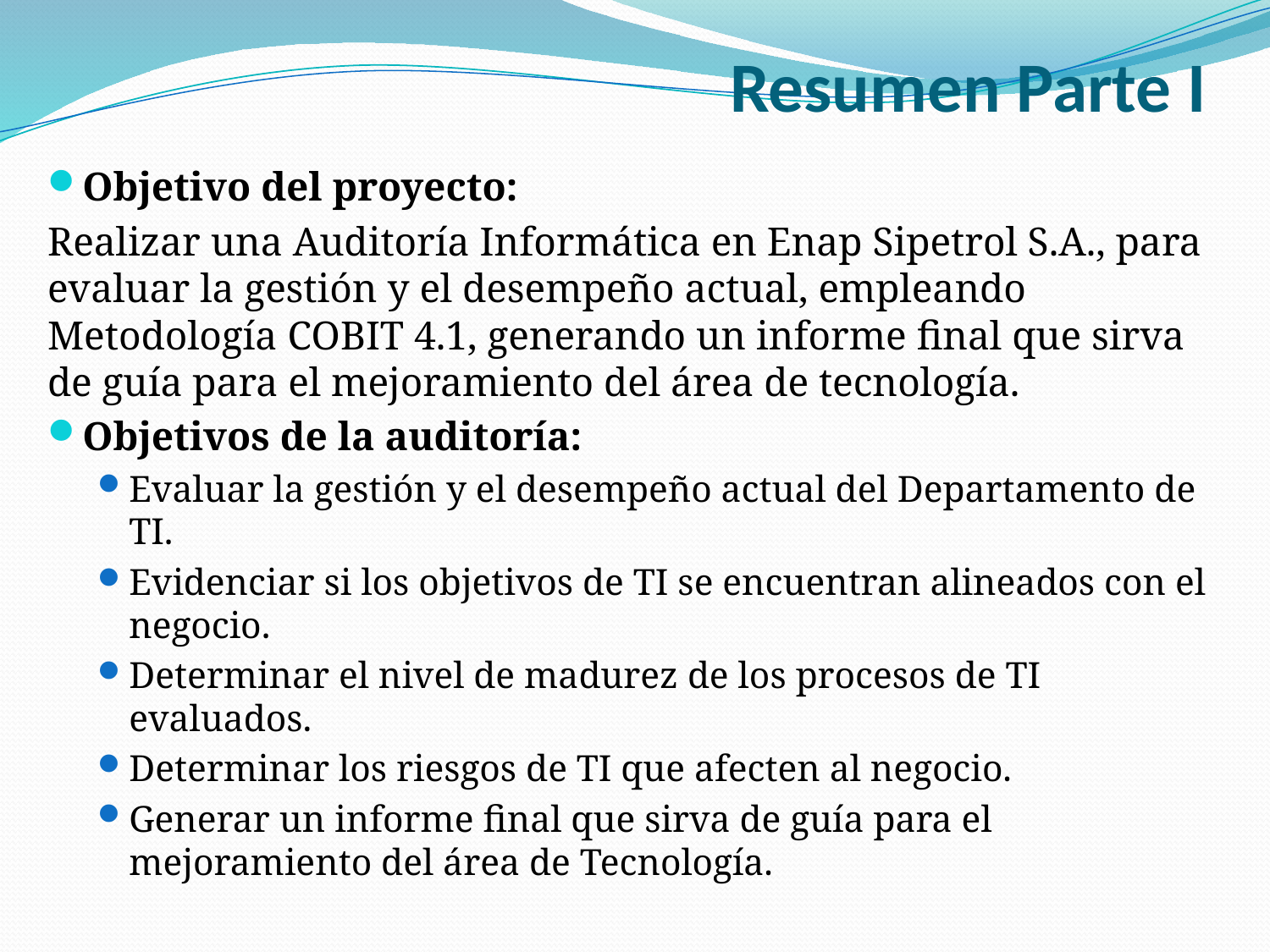

# Resumen Parte I
Objetivo del proyecto:
Realizar una Auditoría Informática en Enap Sipetrol S.A., para evaluar la gestión y el desempeño actual, empleando Metodología COBIT 4.1, generando un informe final que sirva de guía para el mejoramiento del área de tecnología.
Objetivos de la auditoría:
Evaluar la gestión y el desempeño actual del Departamento de TI.
Evidenciar si los objetivos de TI se encuentran alineados con el negocio.
Determinar el nivel de madurez de los procesos de TI evaluados.
Determinar los riesgos de TI que afecten al negocio.
Generar un informe final que sirva de guía para el mejoramiento del área de Tecnología.